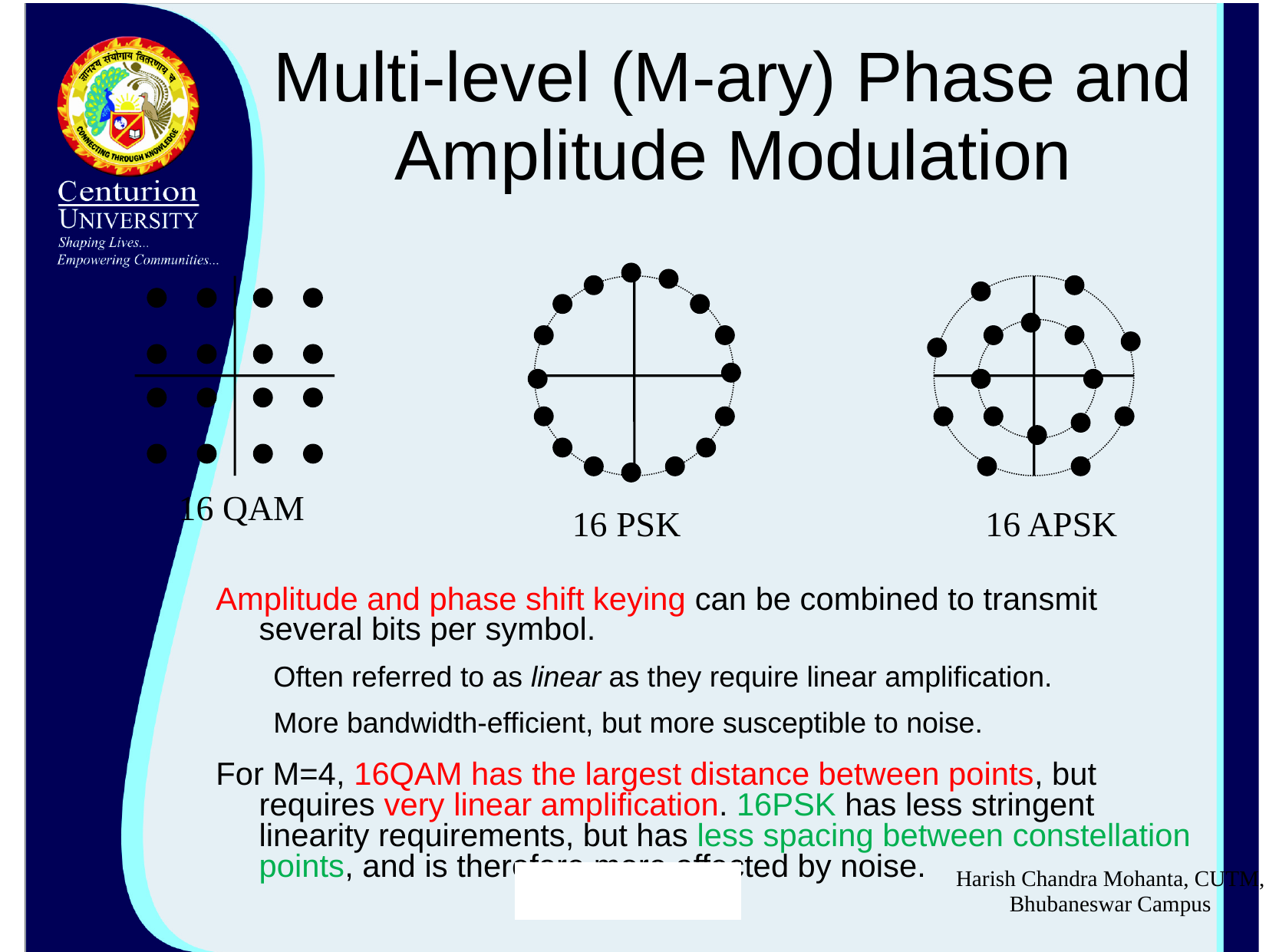

# Multi-level (M-ary) Phase and Amplitude Modulation

16 QAM
16 PSK
16 APSK
Amplitude and phase shift keying can be combined to transmit several bits per symbol.
Often referred to as linear as they require linear amplification.
More bandwidth-efficient, but more susceptible to noise.
For M=4, 16QAM has the largest distance between points, but requires very linear amplification. 16PSK has less stringent linearity requirements, but has less spacing between constellation points, and is therefore more affected by noise.

144
Harish Chandra Mohanta, CUTM, Bhubaneswar Campus